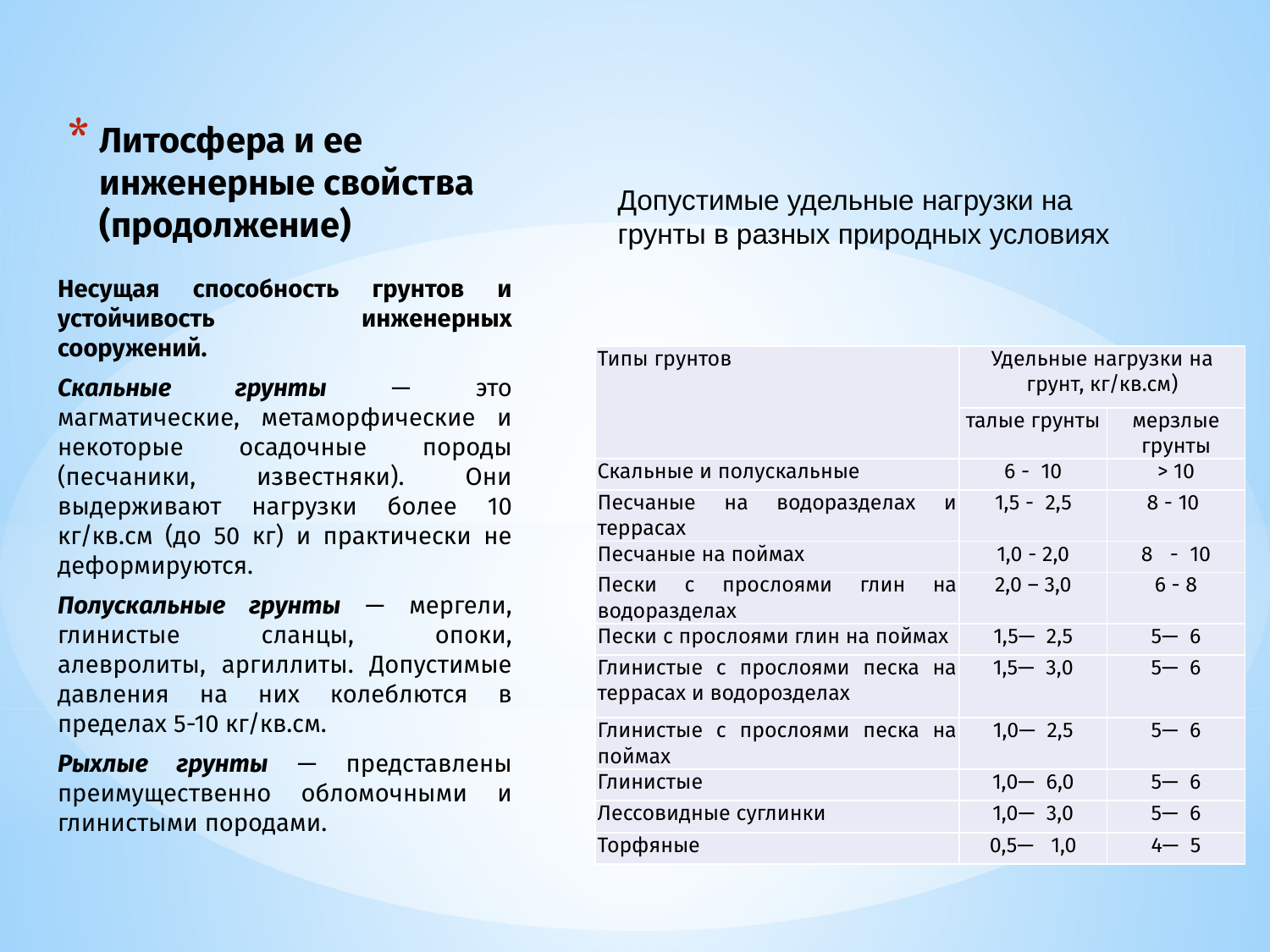

# Литосфера и ее инженерные свойства (продолжение)
Допустимые удельные нагрузки на грунты в разных природных условиях

Несущая способность грунтов и устойчивость инженерных сооружений.
Скальные грунты — это магматические, метаморфические и некоторые осадочные породы (песчаники, известняки). Они выдерживают нагрузки более 10 кг/кв.см (до 50 кг) и практически не деформируются.
Полускальные грунты — мергели, глинистые сланцы, опоки, алевролиты, аргиллиты. Допустимые давления на них колеблются в пределах 5-10 кг/кв.см.
Рыхлые грунты — представлены преимущественно обломочными и глинистыми породами.
| Типы грунтов | Удельные нагрузки нa грунт, кг/кв.см) |  |
| --- | --- | --- |
|  | талые грунты | мерзлые грунты |
| Скальные и полускальные | 6 - 10 | > 10 |
| Песчаные на водоразделах и террасах | 1,5 - 2,5 | 8 - 10 |
| Песчаные на поймах | 1,0 - 2,0 | 8 - 10 |
| Пески с прослоями глин на водоразделах | 2,0 – 3,0 | 6 - 8 |
| Пески с прослоями глин на поймах | 1,5— 2,5 | 5— 6 |
| Глинистые с прослоями песка на террасах и водорозделах | 1,5— 3,0 | 5— 6 |
| Глинистые с прослоями песка на поймах | 1,0— 2,5 | 5— 6 |
| Глинистые | 1,0— 6,0 | 5— 6 |
| Лессовидные суглинки | 1,0— 3,0 | 5— 6 |
| Торфяные | 0,5— 1,0 | 4— 5 |